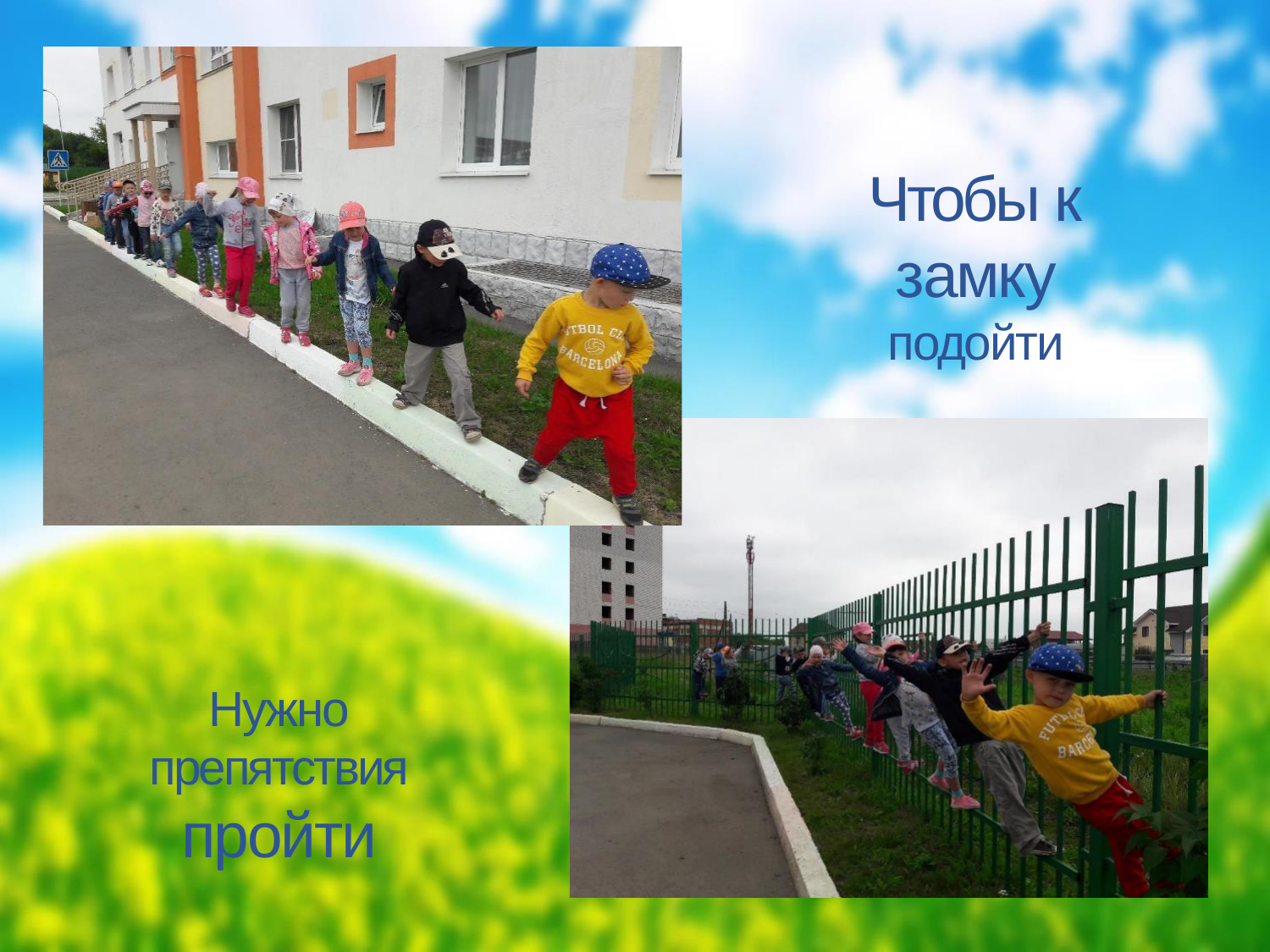

# Чтобы к замку
подойти

Нужно препятствия
пройти